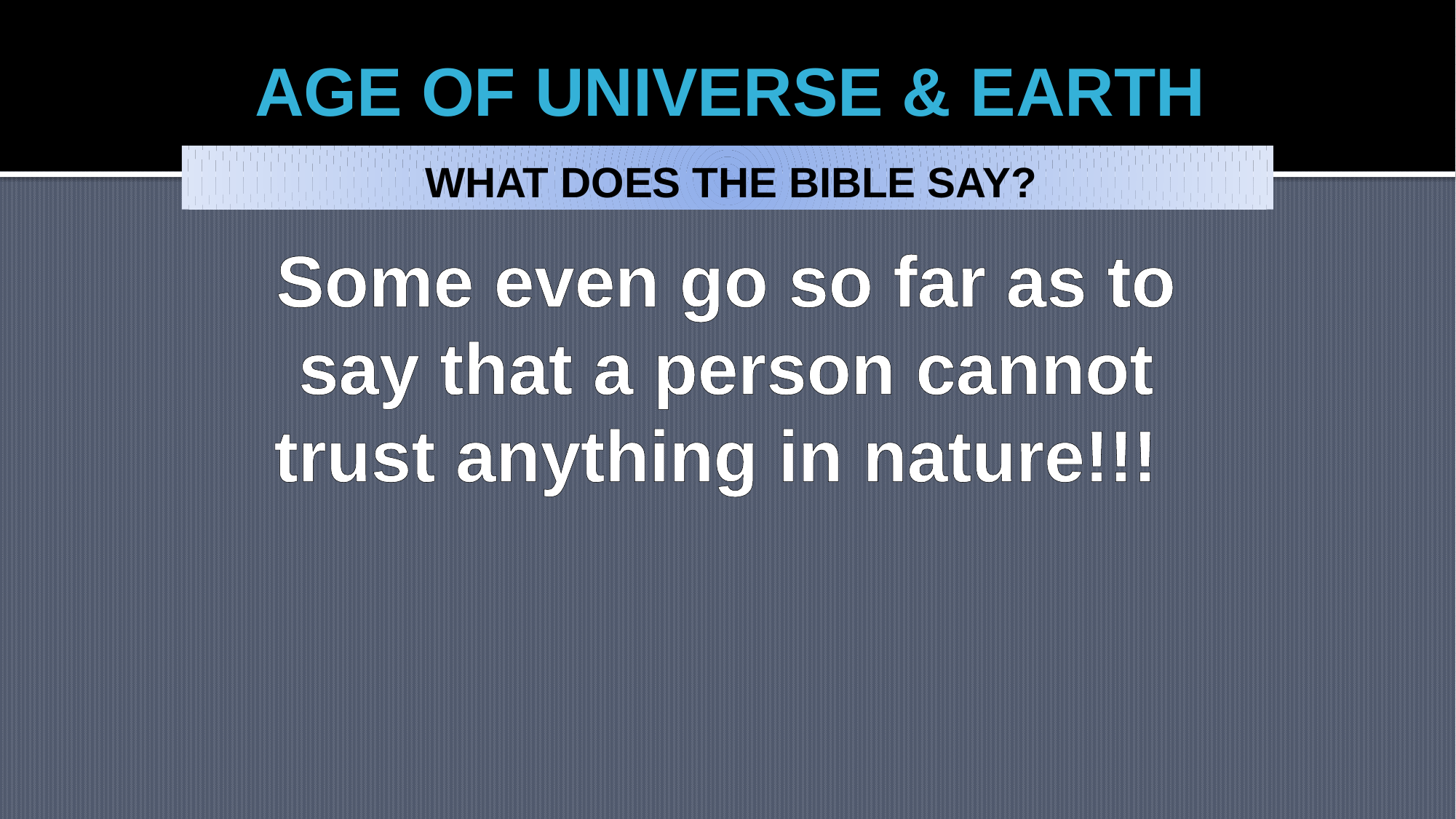

# AGE OF UNIVERSE & EARTH
WHAT DOES THE BIBLE SAY?
Some even go so far as to say that a person cannot trust anything in nature!!!